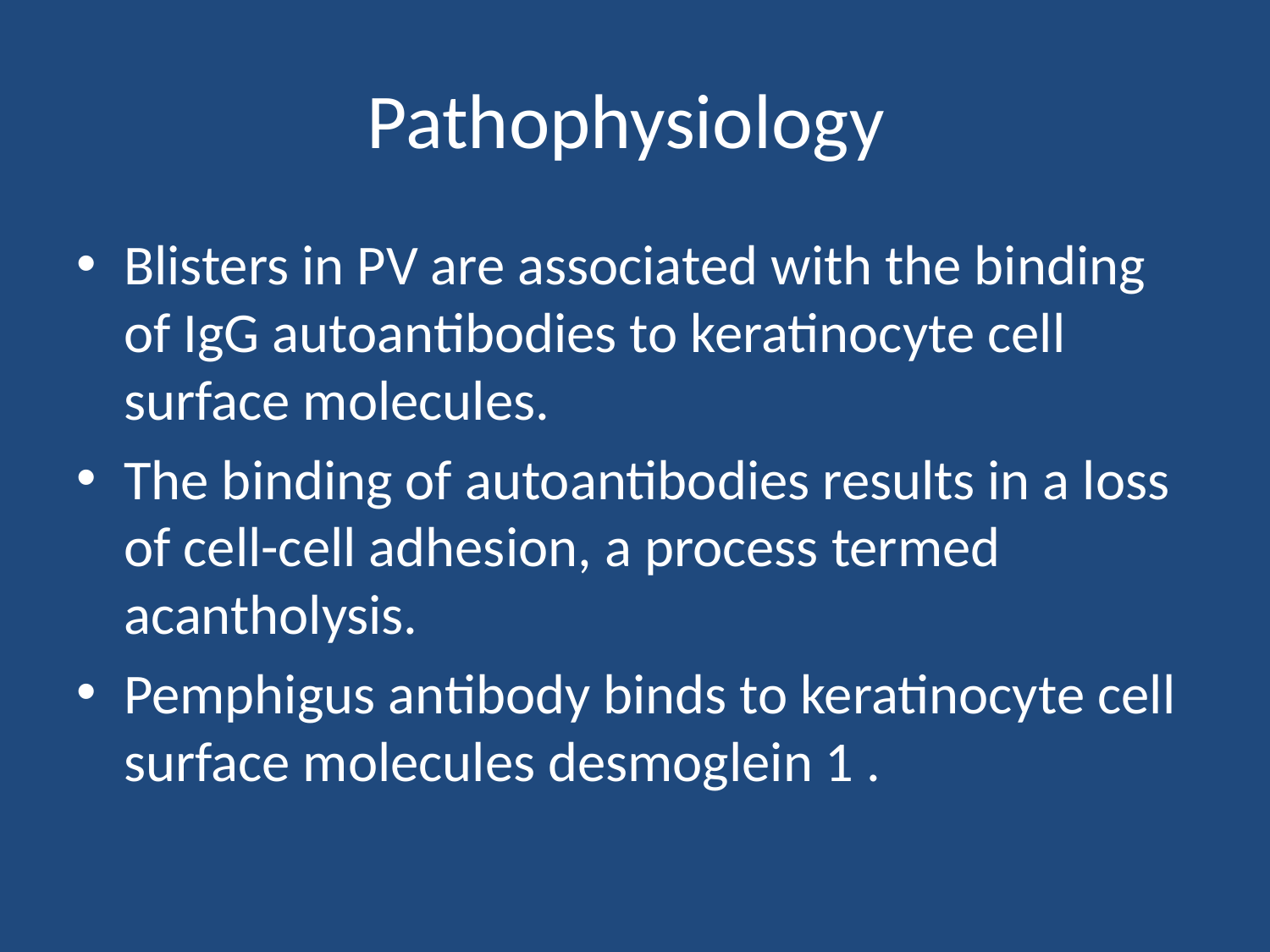

# Pathophysiology
Blisters in PV are associated with the binding of IgG autoantibodies to keratinocyte cell surface molecules.
The binding of autoantibodies results in a loss of cell-cell adhesion, a process termed acantholysis.
Pemphigus antibody binds to keratinocyte cell surface molecules desmoglein 1 .